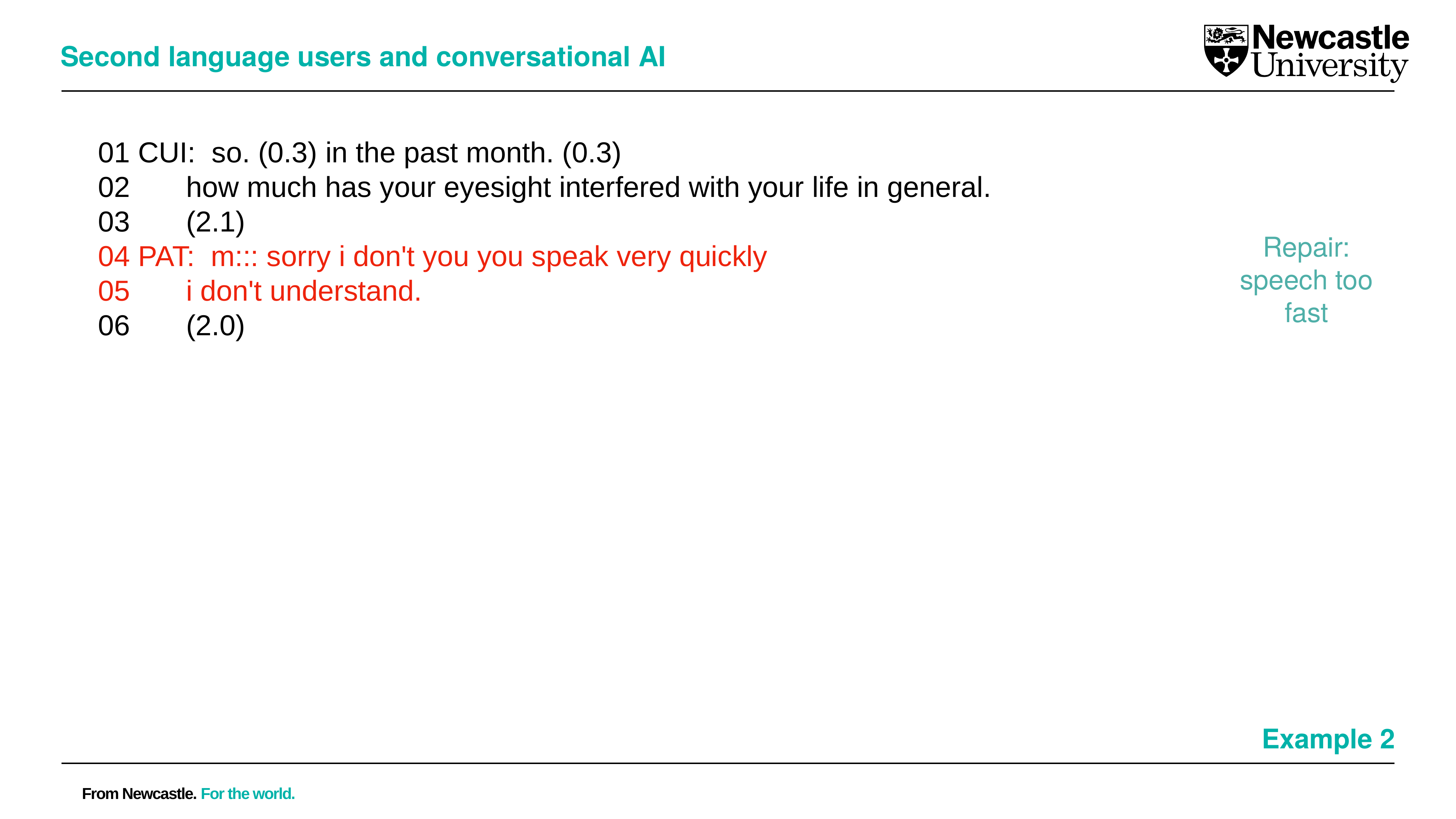

Second language users and conversational AI

01 CUI:  so. (0.3) in the past month. (0.3)
02       how much has your eyesight interfered with your life in general.
03       (2.1)
04 PAT:  m::: sorry i don't you you speak very quickly
05       i don't understand.
06       (2.0)
Repair: speech too fast
Example 2
90